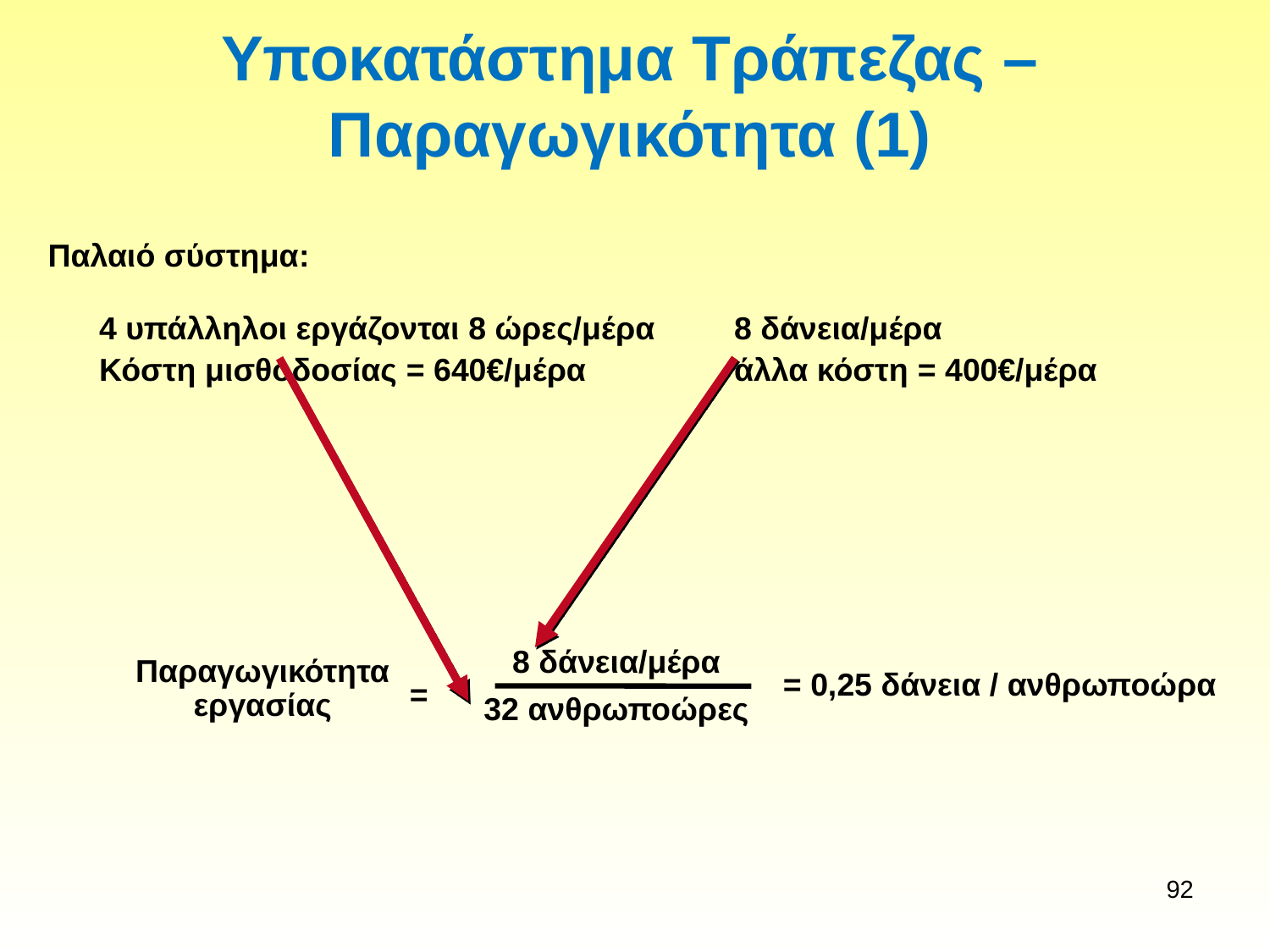

# Υποκατάστημα Τράπεζας – Παραγωγικότητα (1)
Παλαιό σύστημα:
4 υπάλληλοι εργάζονται 8 ώρες/μέρα	 	8 δάνεια/μέρα
Κόστη μισθοδοσίας = 640€/μέρα	 	άλλα κόστη = 400€/μέρα

8 δάνεια/μέρα
32 ανθρωποώρες

Παραγωγικότητα εργασίας
=
= 0,25 δάνεια / ανθρωποώρα
92